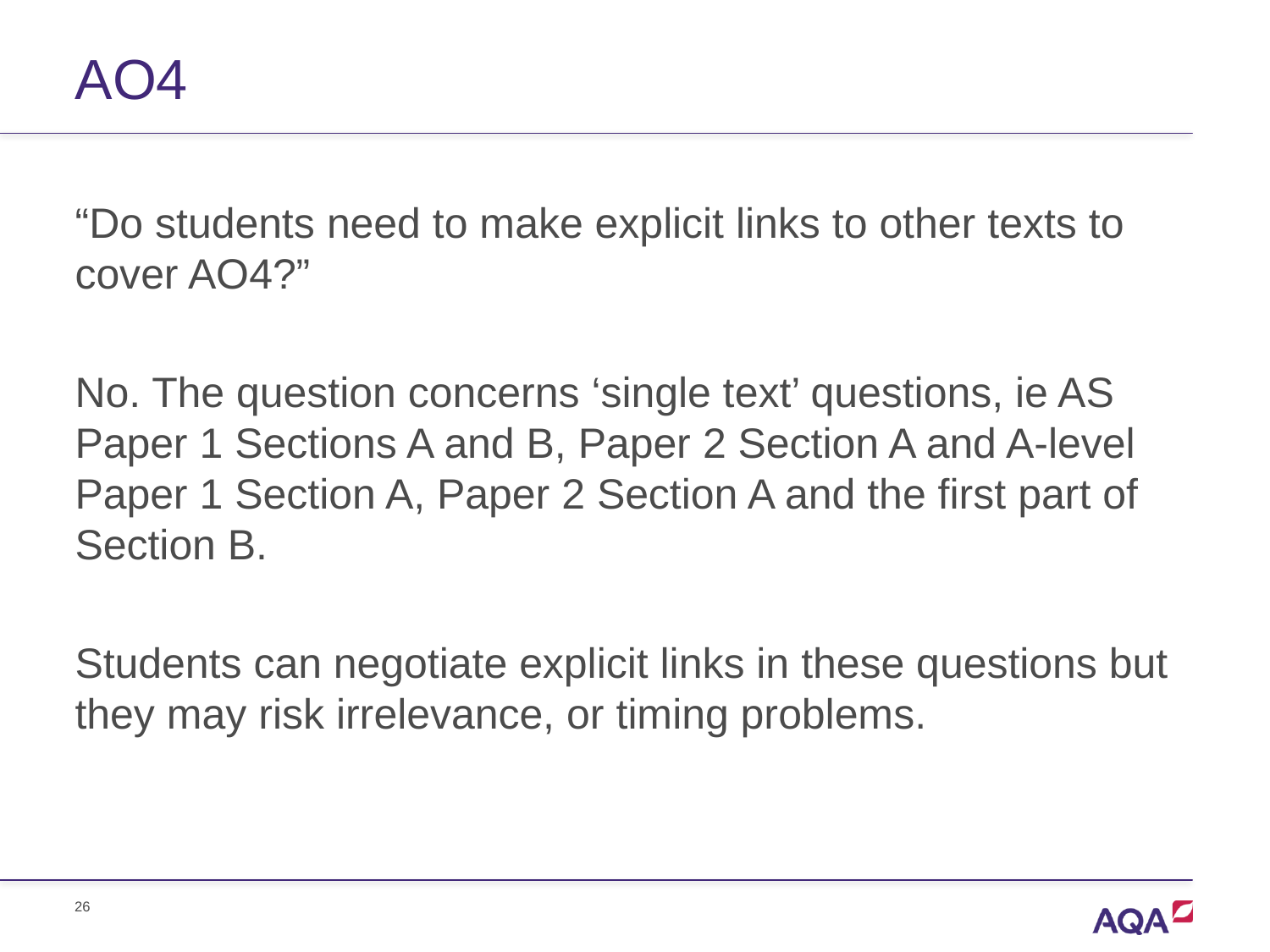

# AO4
“Do students need to make explicit links to other texts to cover AO4?”

No. The question concerns ‘single text’ questions, ie AS Paper 1 Sections A and B, Paper 2 Section A and A-level Paper 1 Section A, Paper 2 Section A and the first part of Section B.

Students can negotiate explicit links in these questions but they may risk irrelevance, or timing problems.
26